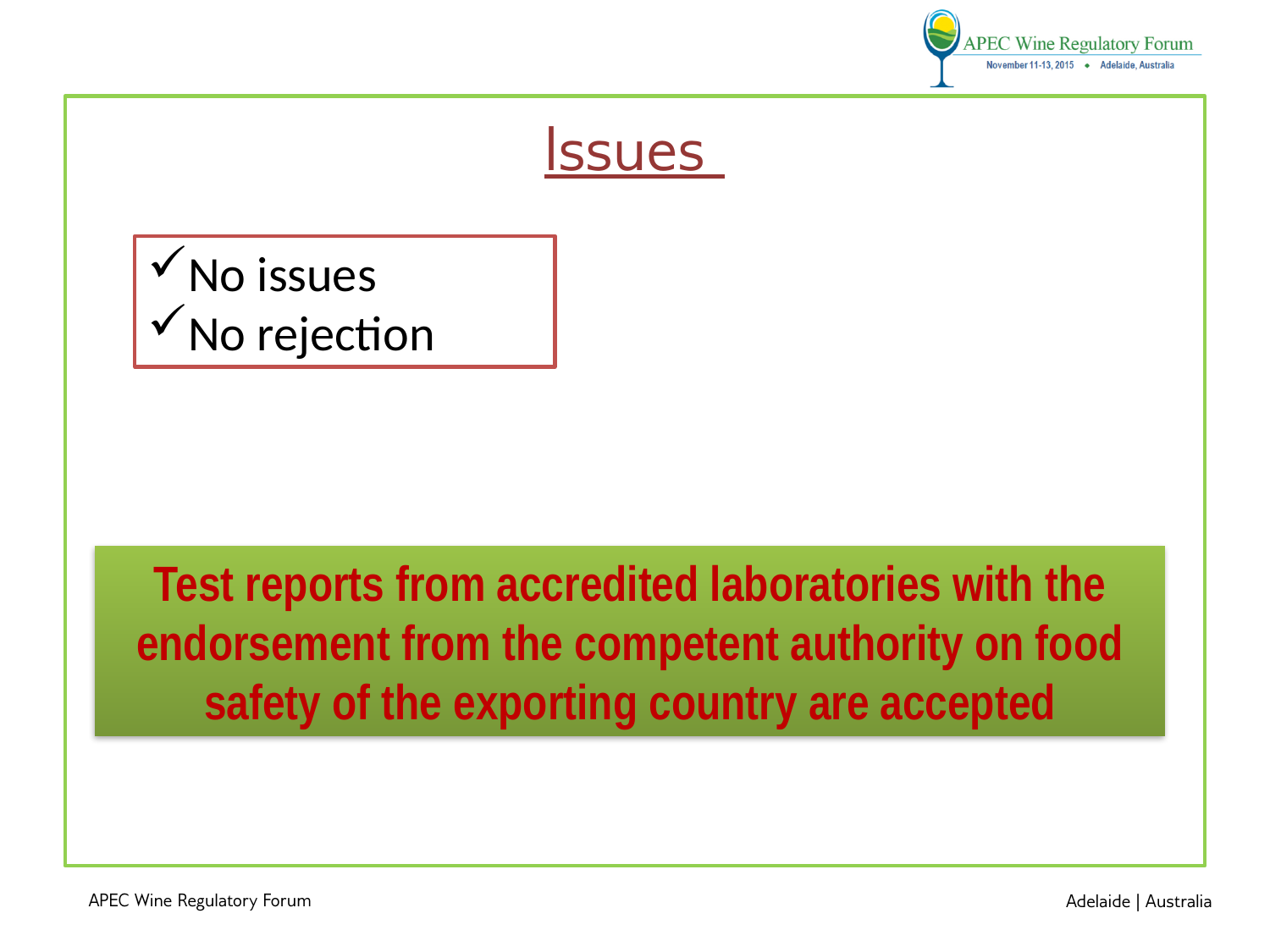

# Issues
No issues
No rejection
Test reports from accredited laboratories with the endorsement from the competent authority on food safety of the exporting country are accepted